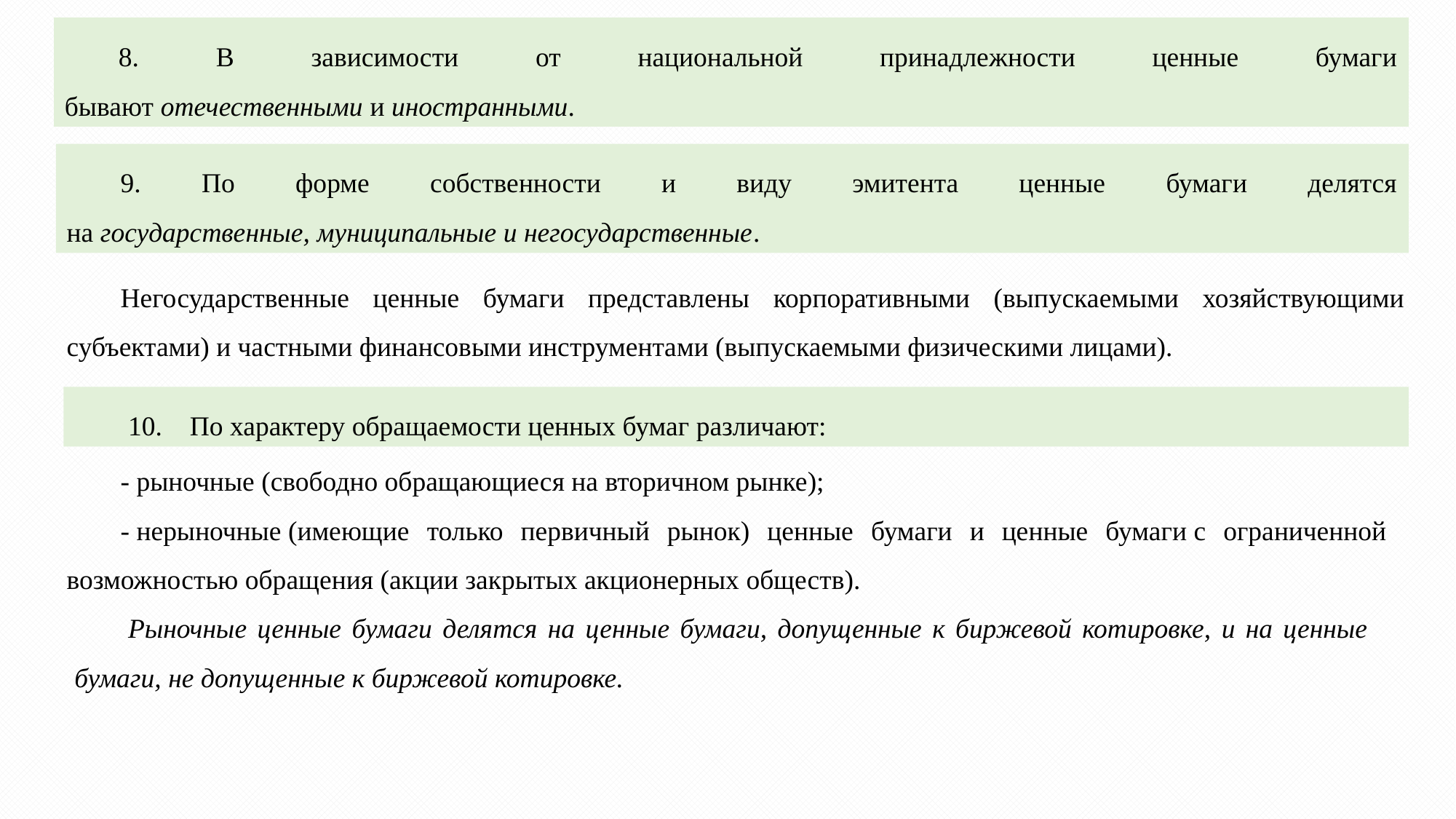

8. В зависимости от национальной принадлежности ценные бумаги бывают отечественными и иностранными.
9. По форме собственности и виду эмитента ценные бумаги делятся на государственные, муниципальные и негосударственные.
Негосударственные ценные бумаги представлены корпоративными (выпускаемыми хозяйствующими субъектами) и частными финансовыми инструментами (выпускаемыми физическими лицами).
10.    По характеру обращаемости ценных бумаг различают:
- рыночные (свободно обращающиеся на вторичном рынке);
- нерыночные (имеющие только первичный рынок) ценные бумаги и ценные бумаги с ограниченной возможностью обращения (акции закрытых акционерных обществ).
Рыночные ценные бумаги делятся на ценные бумаги, допущенные к биржевой котировке, и на ценные бумаги, не допущенные к биржевой котировке.